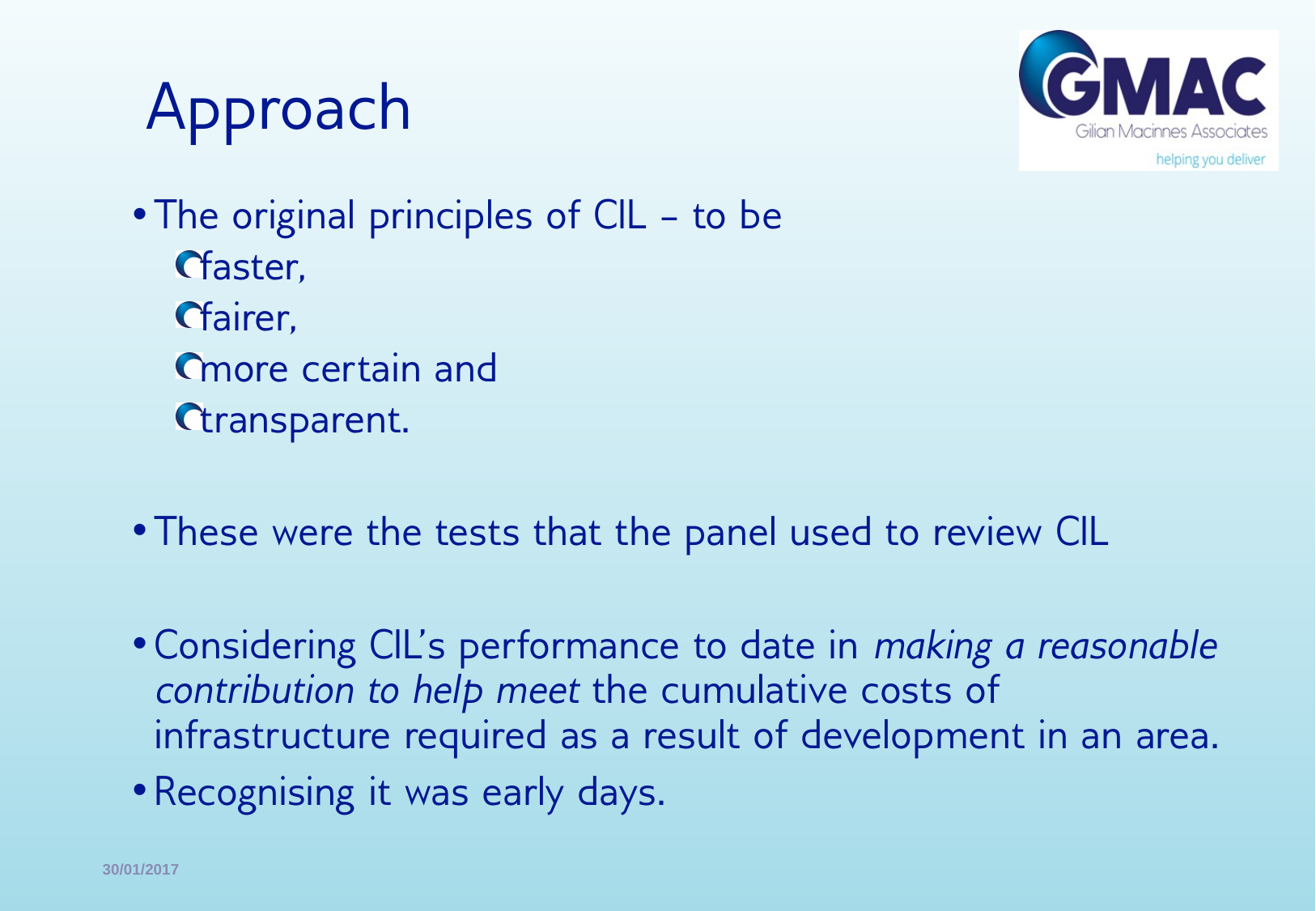

# Approach
The original principles of CIL – to be
faster,
fairer,
more certain and
transparent.

These were the tests that the panel used to review CIL

Considering CIL’s performance to date in making a reasonable contribution to help meet the cumulative costs of infrastructure required as a result of development in an area.
Recognising it was early days.

30/01/2017